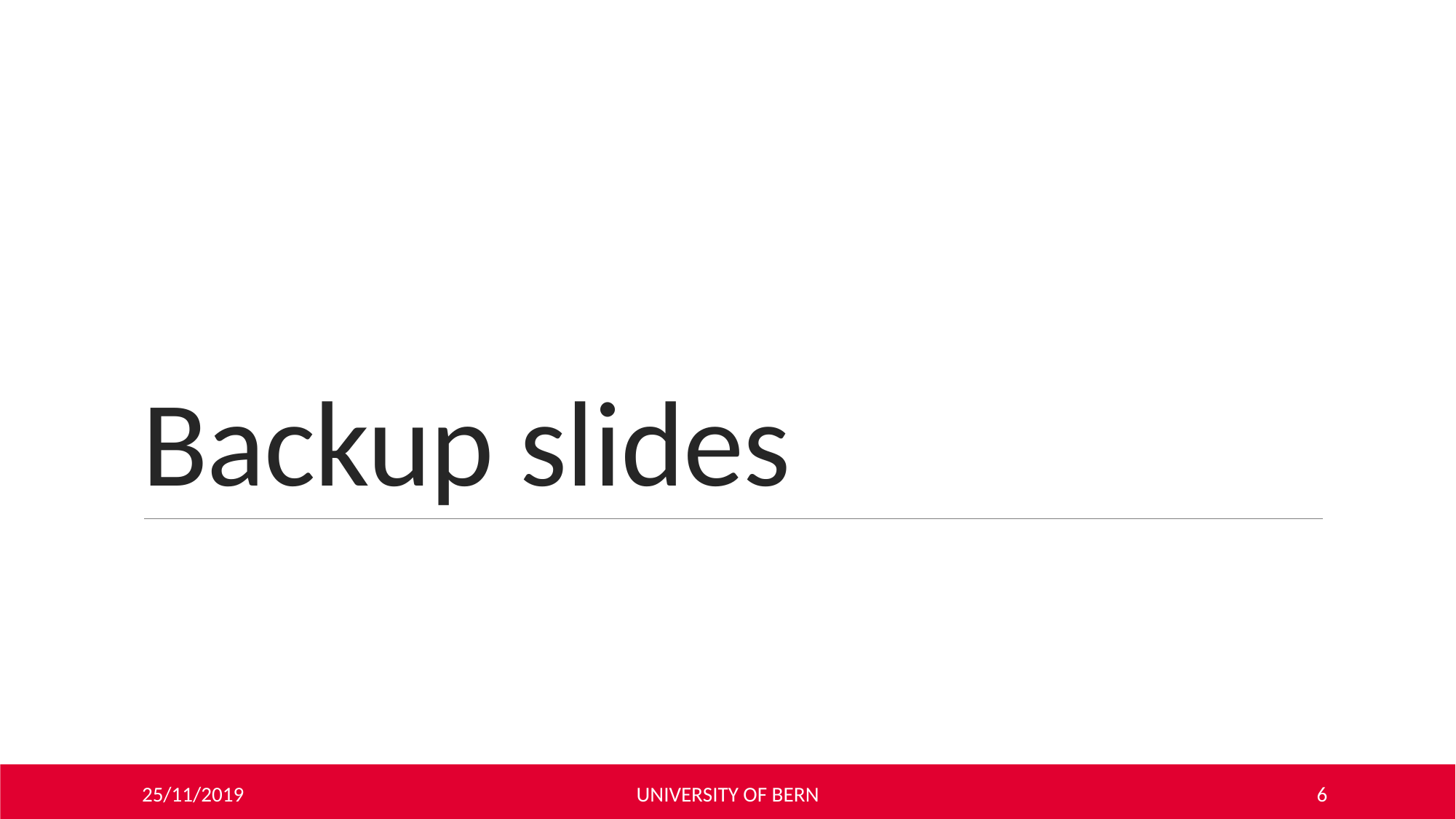

# Backup slides

25/11/2019
University of Bern
6